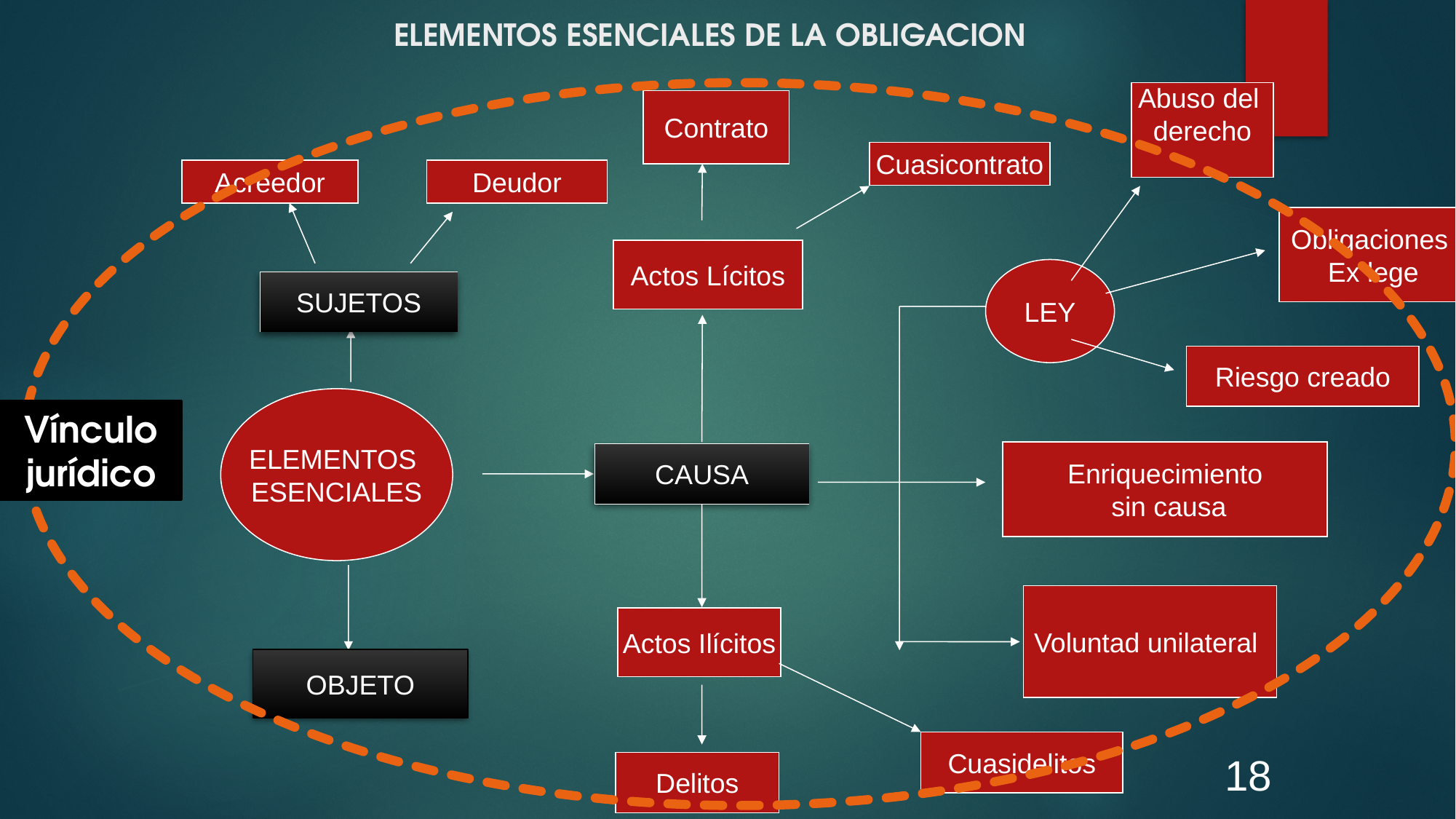

ELEMENTOS ESENCIALES DE LA OBLIGACION

Abuso del
derecho

Contrato

Cuasicontrato
Acreedor
Deudor

Obligaciones
Ex lege

Actos Lícitos

LEY
SUJETOS

Riesgo creado
ELEMENTOS
ESENCIALES
Vínculo jurídico
Enriquecimiento
 sin causa
CAUSA

Voluntad unilateral
Actos Ilícitos

OBJETO

Cuasidelitos
Delitos
18